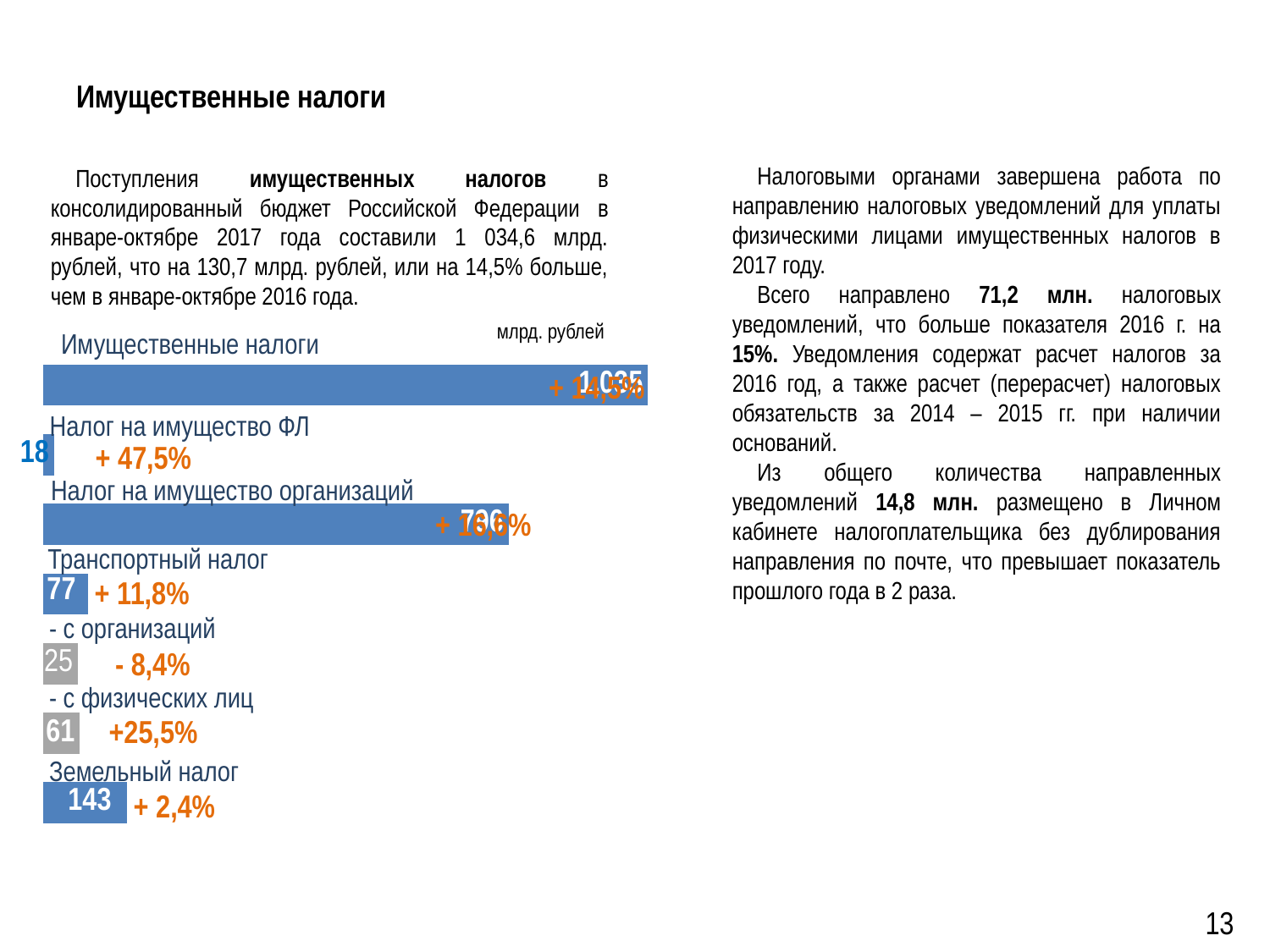

# Имущественные налоги
Налоговыми органами завершена работа по направлению налоговых уведомлений для уплаты физическими лицами имущественных налогов в 2017 году.
Всего направлено 71,2 млн. налоговых уведомлений, что больше показателя 2016 г. на 15%. Уведомления содержат расчет налогов за 2016 год, а также расчет (перерасчет) налоговых обязательств за 2014 – 2015 гг. при наличии оснований.
Из общего количества направленных уведомлений 14,8 млн. размещено в Личном кабинете налогоплательщика без дублирования направления по почте, что превышает показатель прошлого года в 2 раза.
Поступления имущественных налогов в консолидированный бюджет Российской Федерации в январе-октябре 2017 года составили 1 034,6 млрд. рублей, что на 130,7 млрд. рублей, или на 14,5% больше, чем в январе-октябре 2016 года.
млрд. рублей

Налог на имущество ФЛ
+ 47,5%
Налог на имущество организаций
+ 16,6%
Транспортный налог
+ 11,8%
- с организаций
- 8,4%
- с физических лиц
+25,5%
Земельный налог
+ 2,4%

### Chart

| Category | Ряд 1 |
|---|---|
|  | 142.8 |
| Категория 1 | 61.0 |
| Категория 2 | 58.0 |
| Категория 3 | 76.6 |
Имущественные налоги
+ 14,5%
13